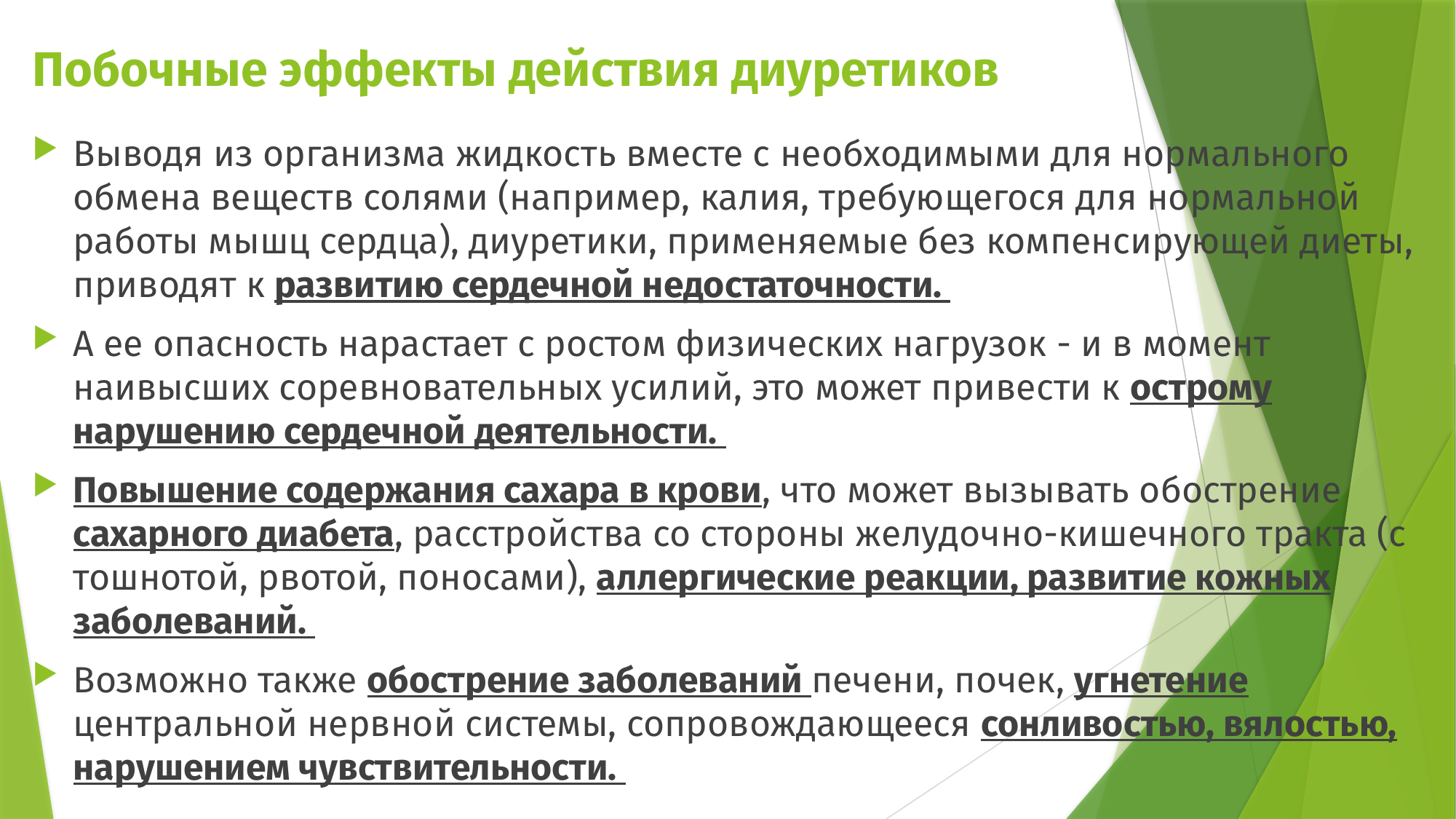

# Побочные эффекты действия диуретиков
Выводя из организма жидкость вместе с необходимыми для нормального обмена веществ солями (например, калия, требующегося для нормальной работы мышц сердца), диуретики, применяемые без компенсирующей диеты, приводят к развитию сердечной недостаточности.
А ее опасность нарастает с ростом физических нагрузок - и в момент наивысших соревновательных усилий, это может привести к острому нарушению сердечной деятельности.
Повышение содержания сахара в крови, что может вызывать обострение сахарного диабета, расстройства со стороны желудочно-кишечного тракта (с тошнотой, рвотой, поносами), аллергические реакции, развитие кожных заболеваний.
Возможно также обострение заболеваний печени, почек, угнетение центральной нервной системы, сопровождающееся сонливостью, вялостью, нарушением чувствительности.